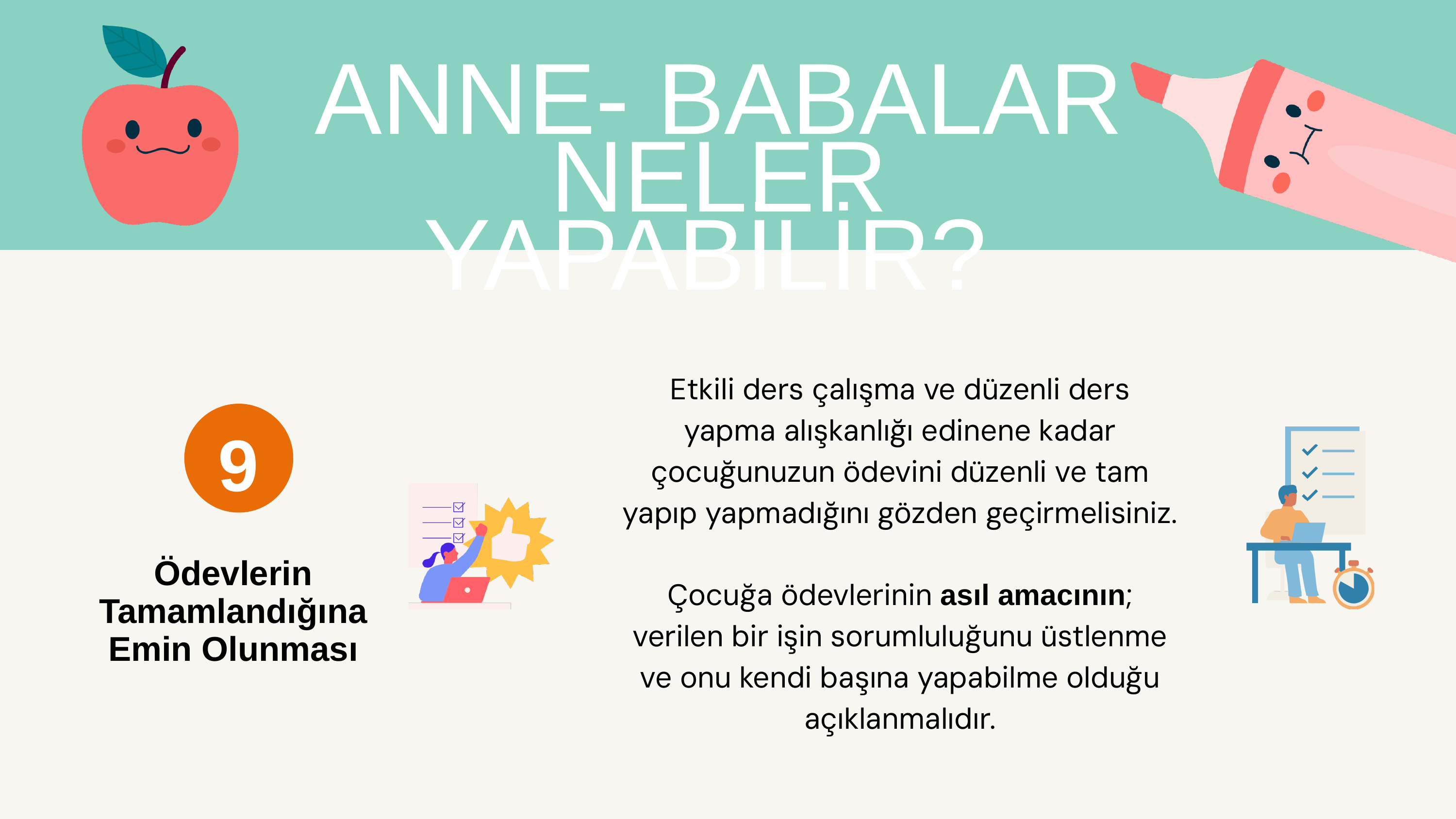

ANNE- BABALAR NELER YAPABİLİR?
Etkili ders çalışma ve düzenli ders yapma alışkanlığı edinene kadar çocuğunuzun ödevini düzenli ve tam yapıp yapmadığını gözden geçirmelisiniz.

Çocuğa ödevlerinin asıl amacının; verilen bir işin sorumluluğunu üstlenme ve onu kendi başına yapabilme olduğu açıklanmalıdır.

9

Ödevlerin Tamamlandığına Emin Olunması